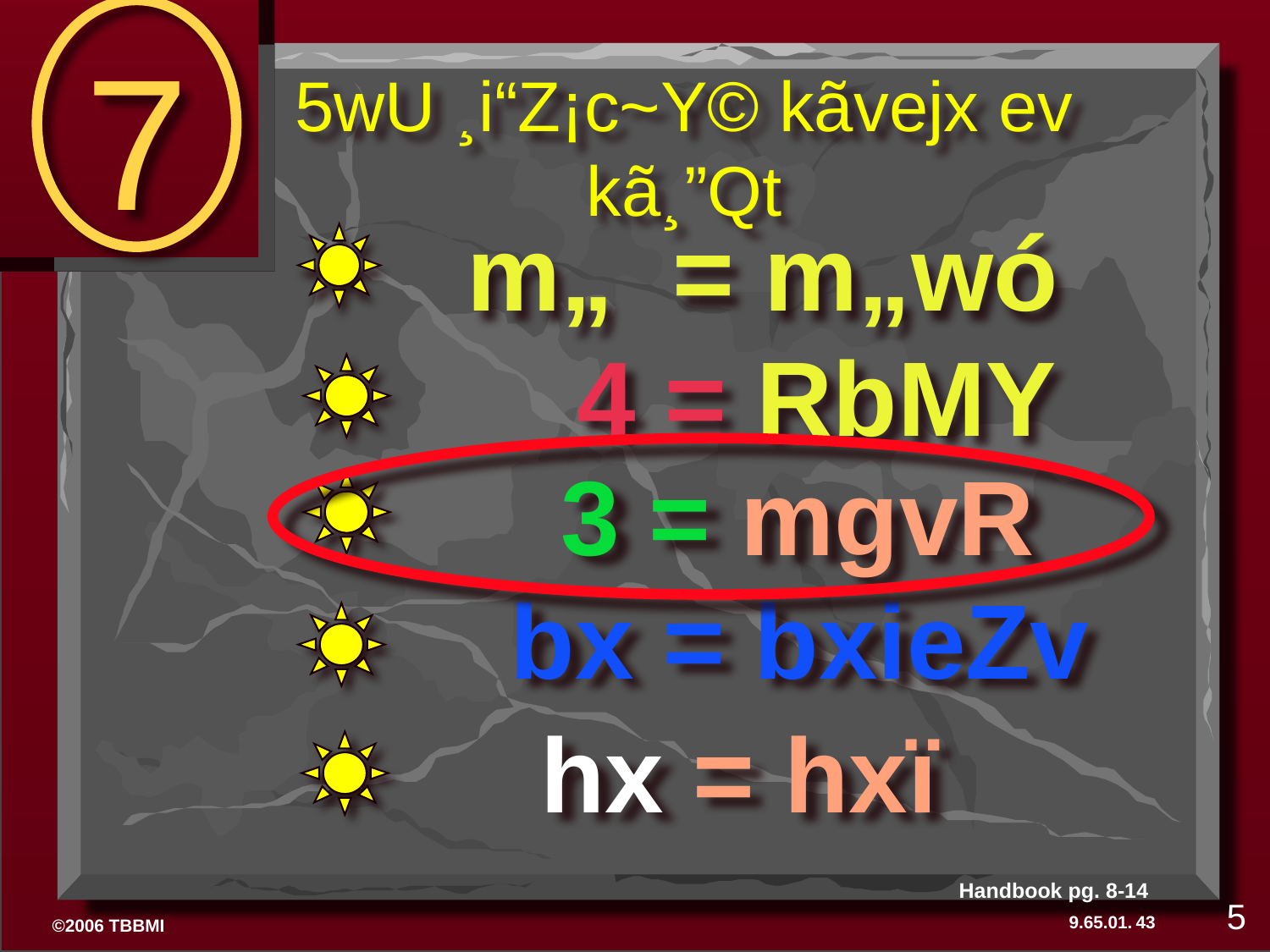

7

5wU ¸i“Z¡c~Y© kãvejx ev kã¸”Qt
m„  = m„wó

    4 = RbMY

     3 = mgvR

         bx = bxieZv

       hx = hxï

Handbook pg. 8-14
5

43